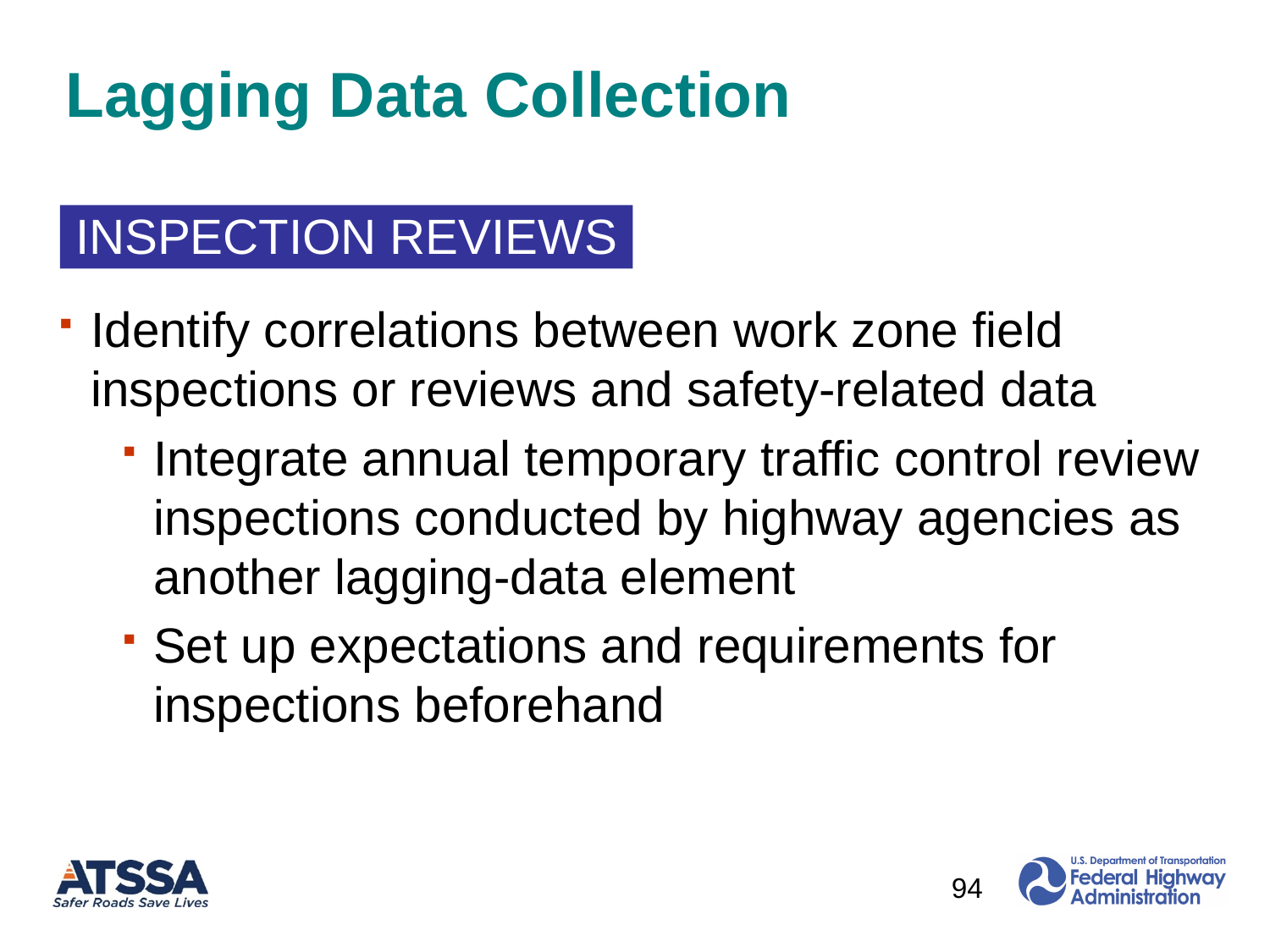

# Lagging Data Collection
INSPECTION REVIEWS
Identify correlations between work zone field inspections or reviews and safety-related data
Integrate annual temporary traffic control review inspections conducted by highway agencies as another lagging-data element
Set up expectations and requirements for inspections beforehand